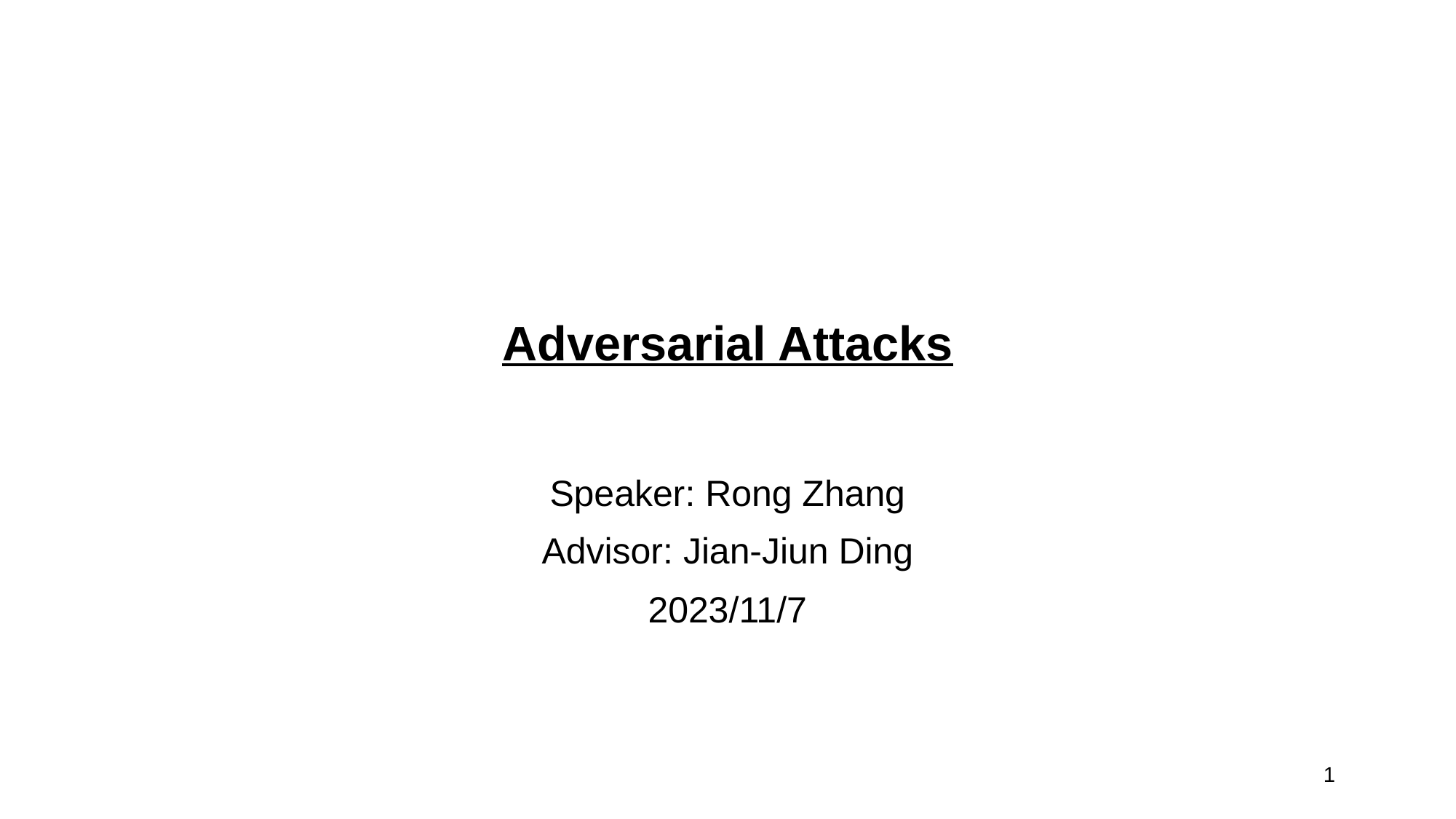

# Adversarial Attacks
Speaker: Rong Zhang
Advisor: Jian-Jiun Ding
2023/11/7
1